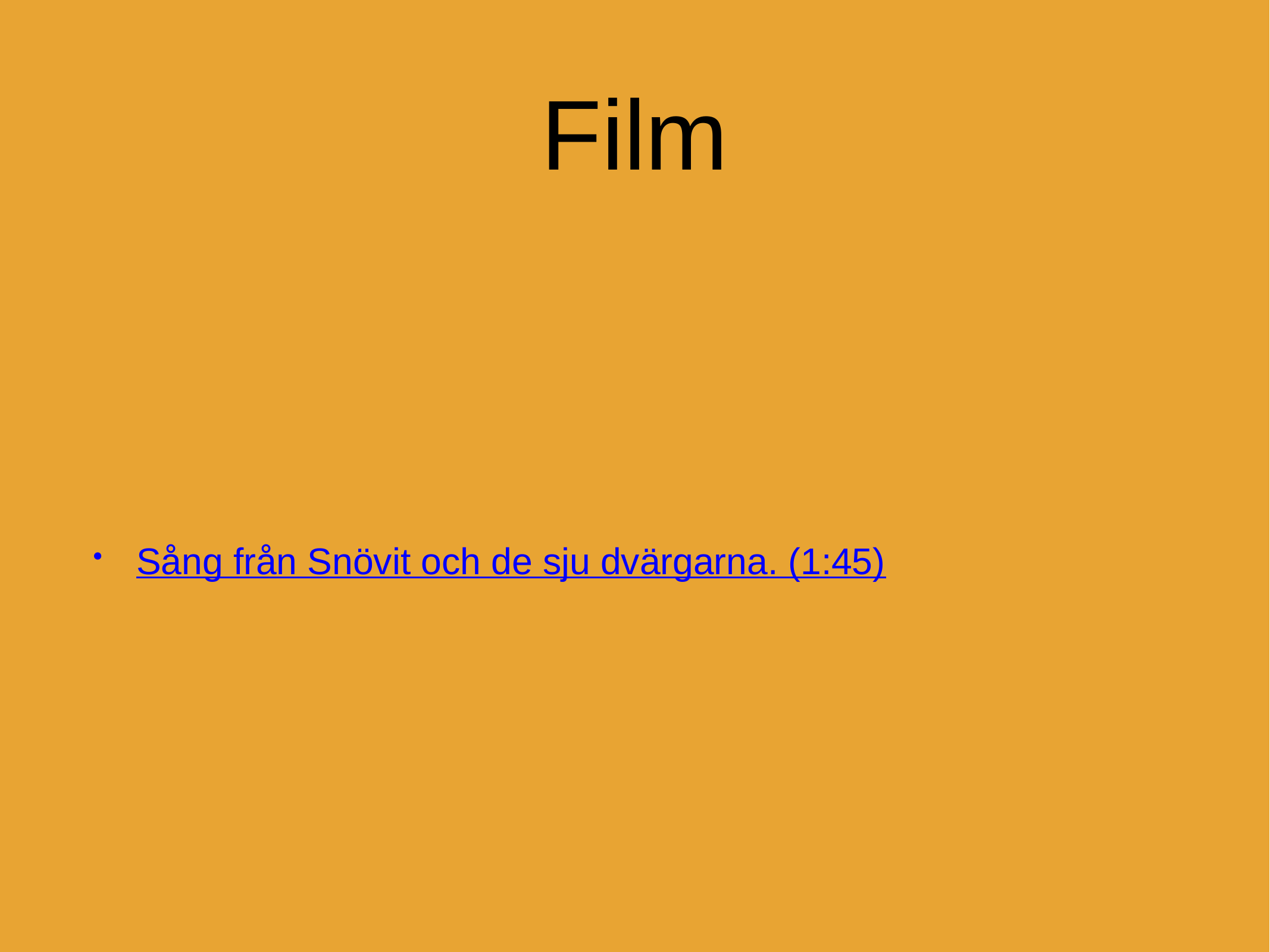

# Film
Sång från Snövit och de sju dvärgarna. (1:45)